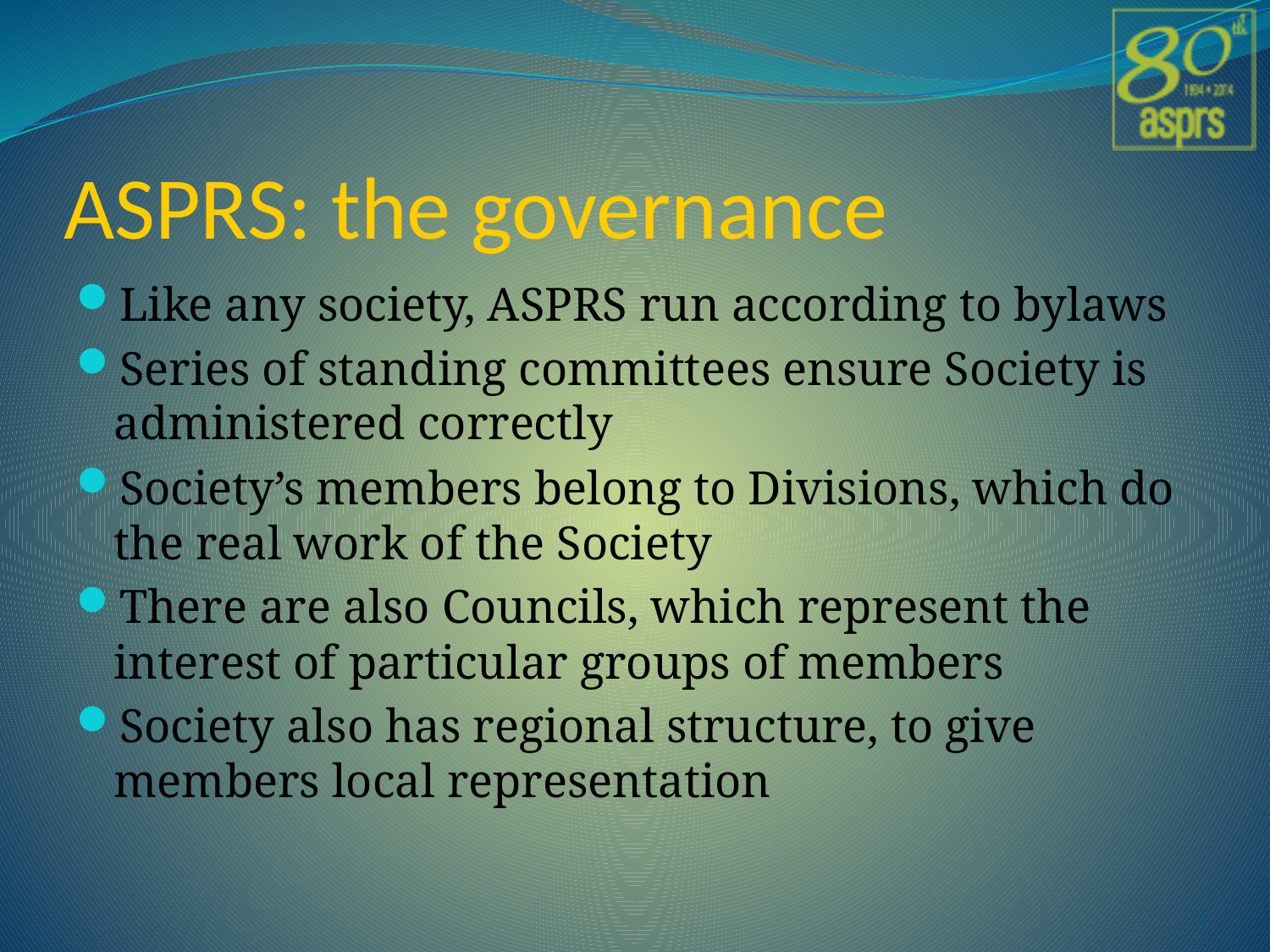

# ASPRS: the governance
Like any society, ASPRS run according to bylaws
Series of standing committees ensure Society is administered correctly
Society’s members belong to Divisions, which do the real work of the Society
There are also Councils, which represent the interest of particular groups of members
Society also has regional structure, to give members local representation
3